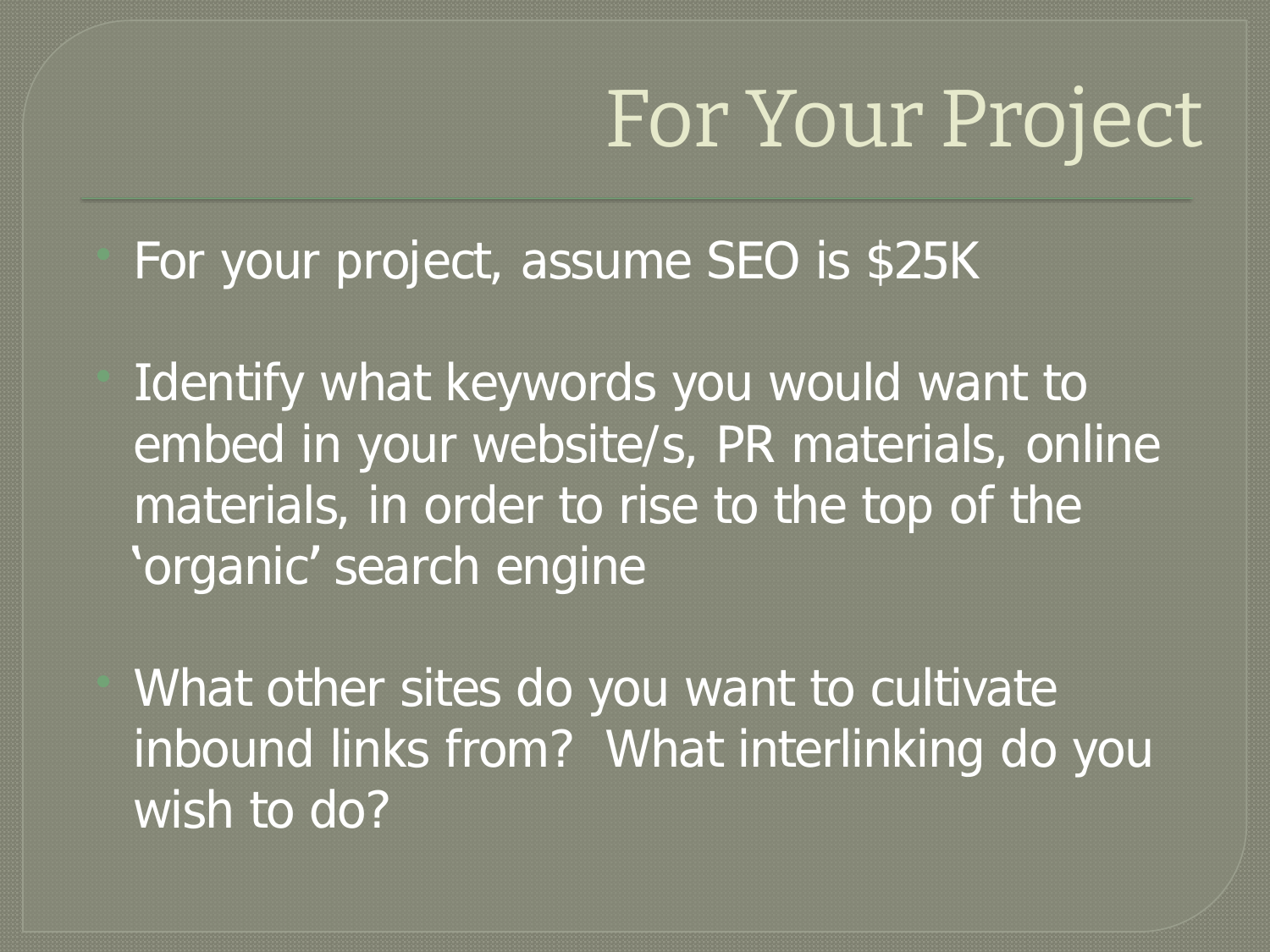

# For Your Project
For your project, assume SEO is $25K

Identify what keywords you would want to embed in your website/s, PR materials, online materials, in order to rise to the top of the ‘organic’ search engine

What other sites do you want to cultivate inbound links from?  What interlinking do you wish to do?